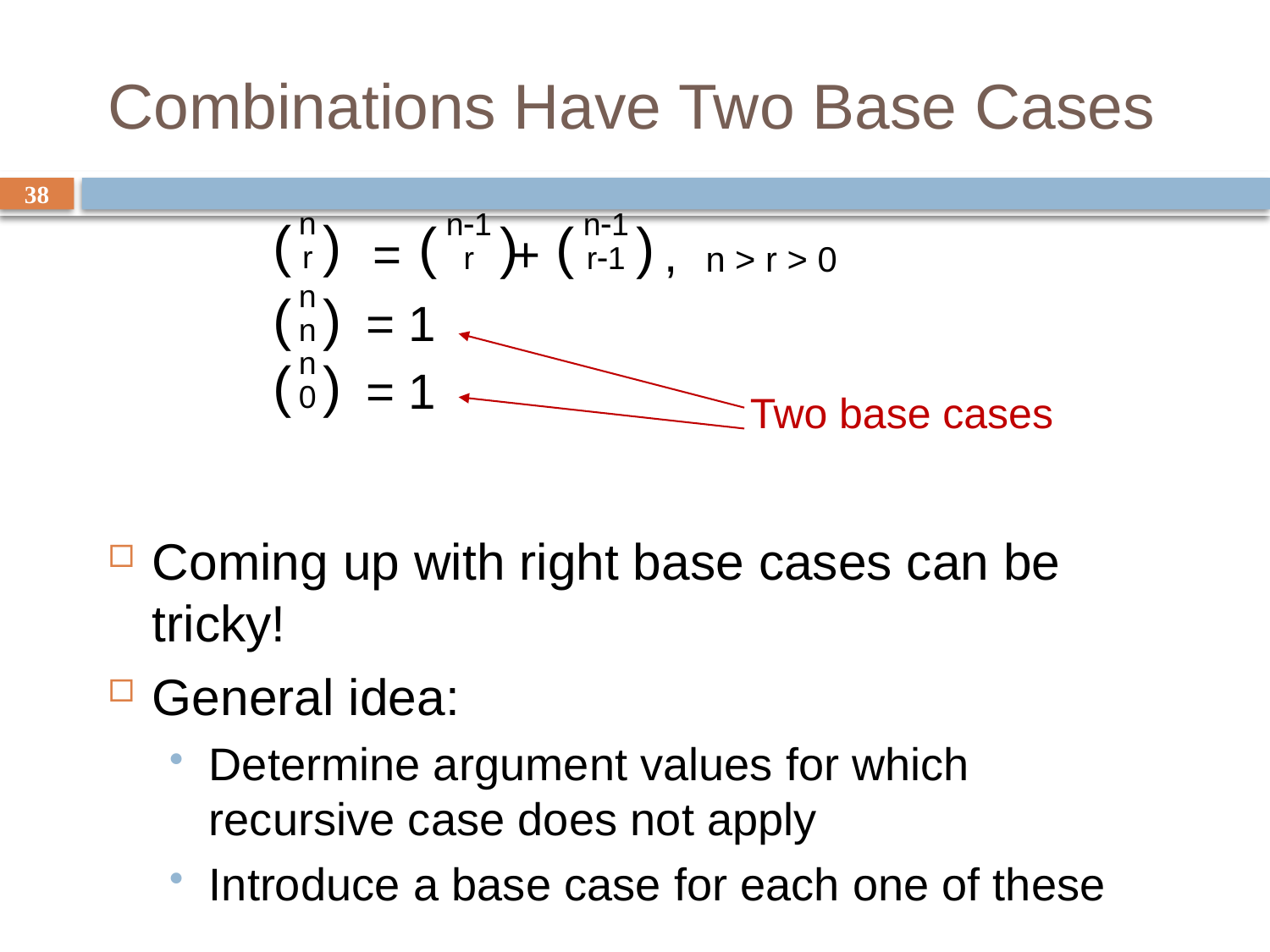

# Combinations Have Two Base Cases
38
(  )
(    )
(    )
n
r
n−1
r
n−1
r−1
      =             +         ,  n > r > 0
(  )
      = 1
      = 1
n
n

(  )
n
0
Two base cases

Coming up with right base cases can be tricky!
General idea:
Determine argument values for which recursive case does not apply
Introduce a base case for each one of these